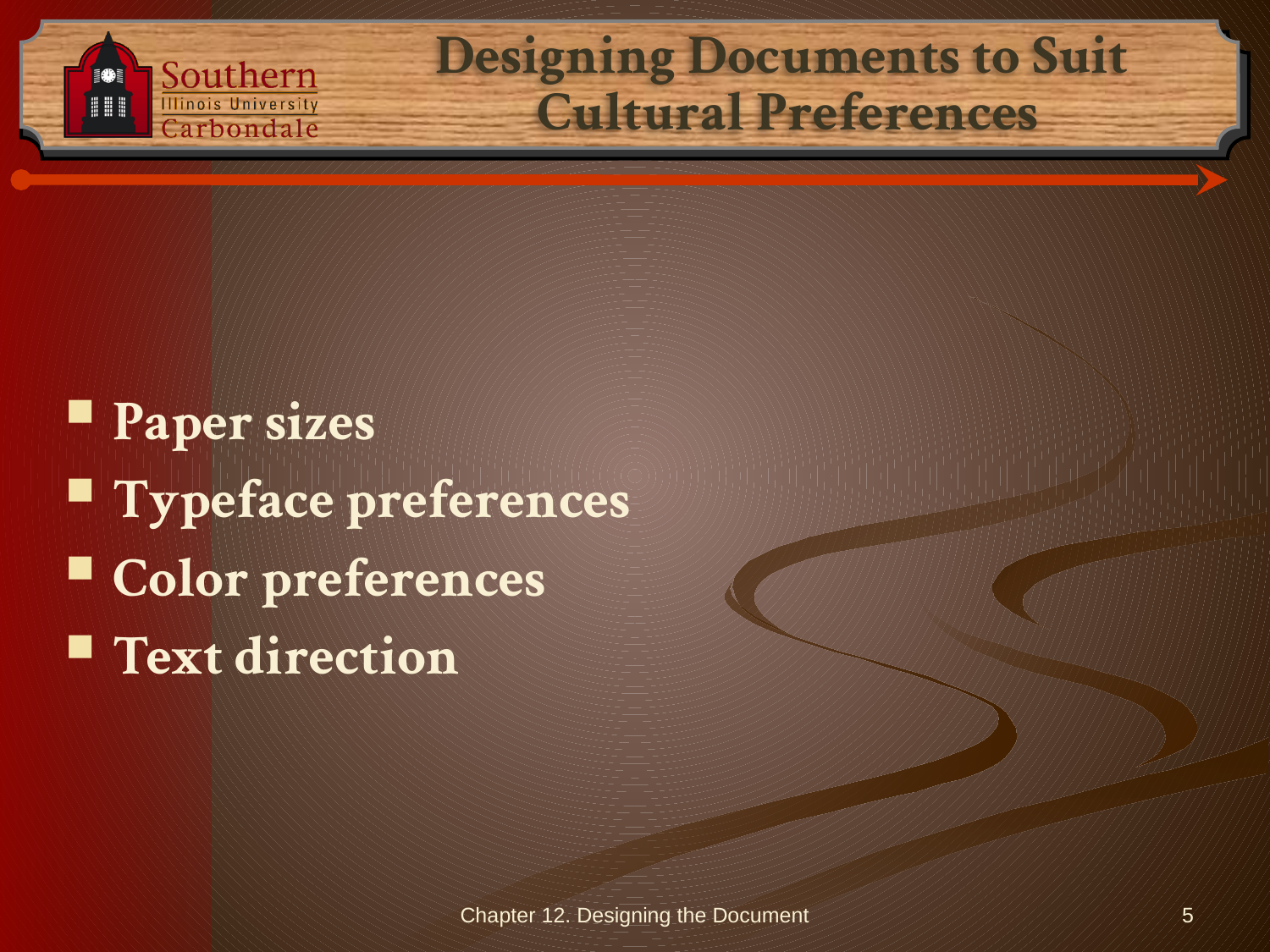

# Designing Documents to Suit Cultural Preferences
Paper sizes
Typeface preferences
Color preferences
Text direction
Chapter 12. Designing the Document
5